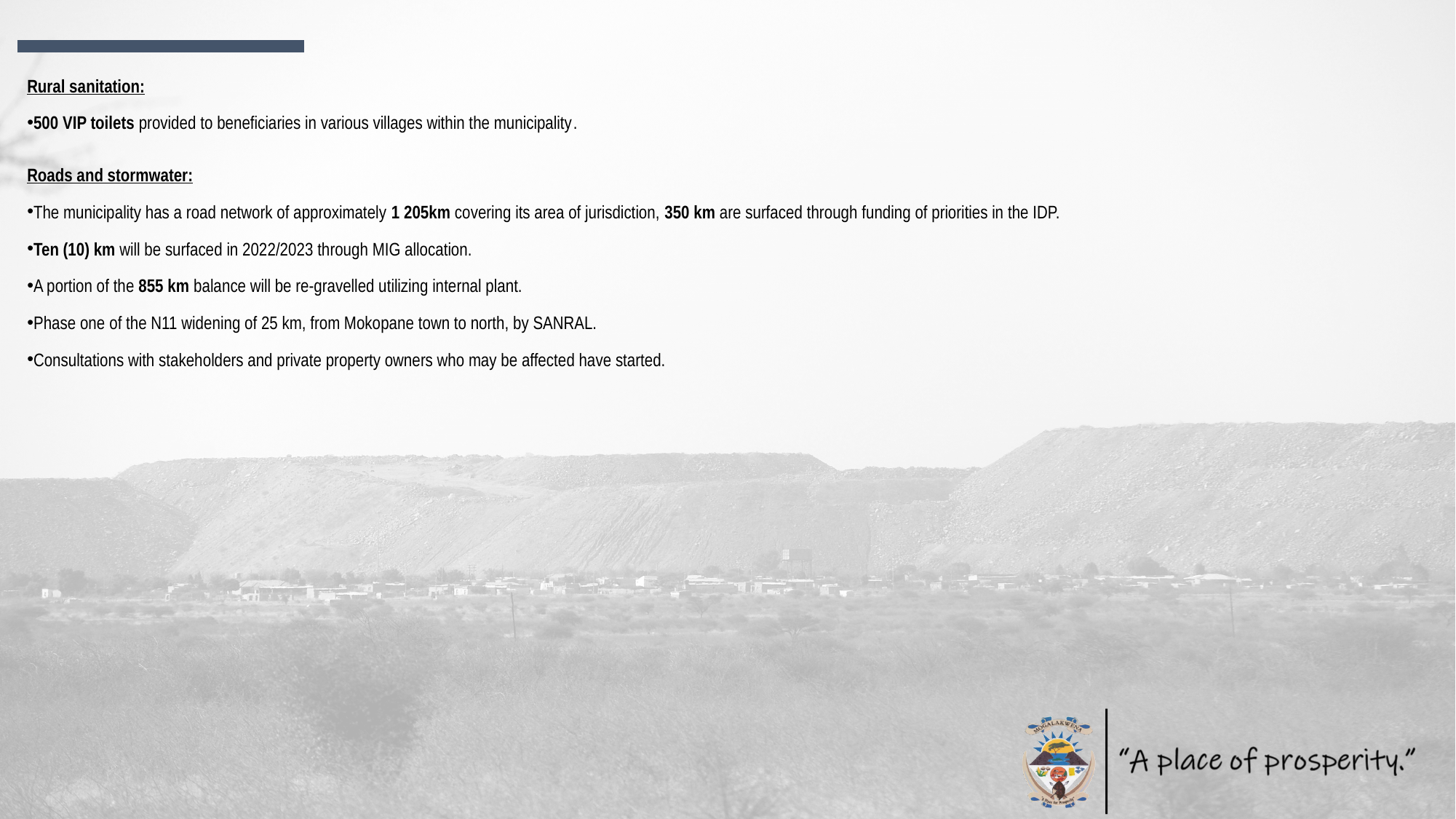

Rural sanitation:
500 VIP toilets provided to beneficiaries in various villages within the municipality.

Roads and stormwater:
The municipality has a road network of approximately 1 205km covering its area of jurisdiction, 350 km are surfaced through funding of priorities in the IDP.
Ten (10) km will be surfaced in 2022/2023 through MIG allocation.
A portion of the 855 km balance will be re-gravelled utilizing internal plant.
Phase one of the N11 widening of 25 km, from Mokopane town to north, by SANRAL.
Consultations with stakeholders and private property owners who may be affected have started.